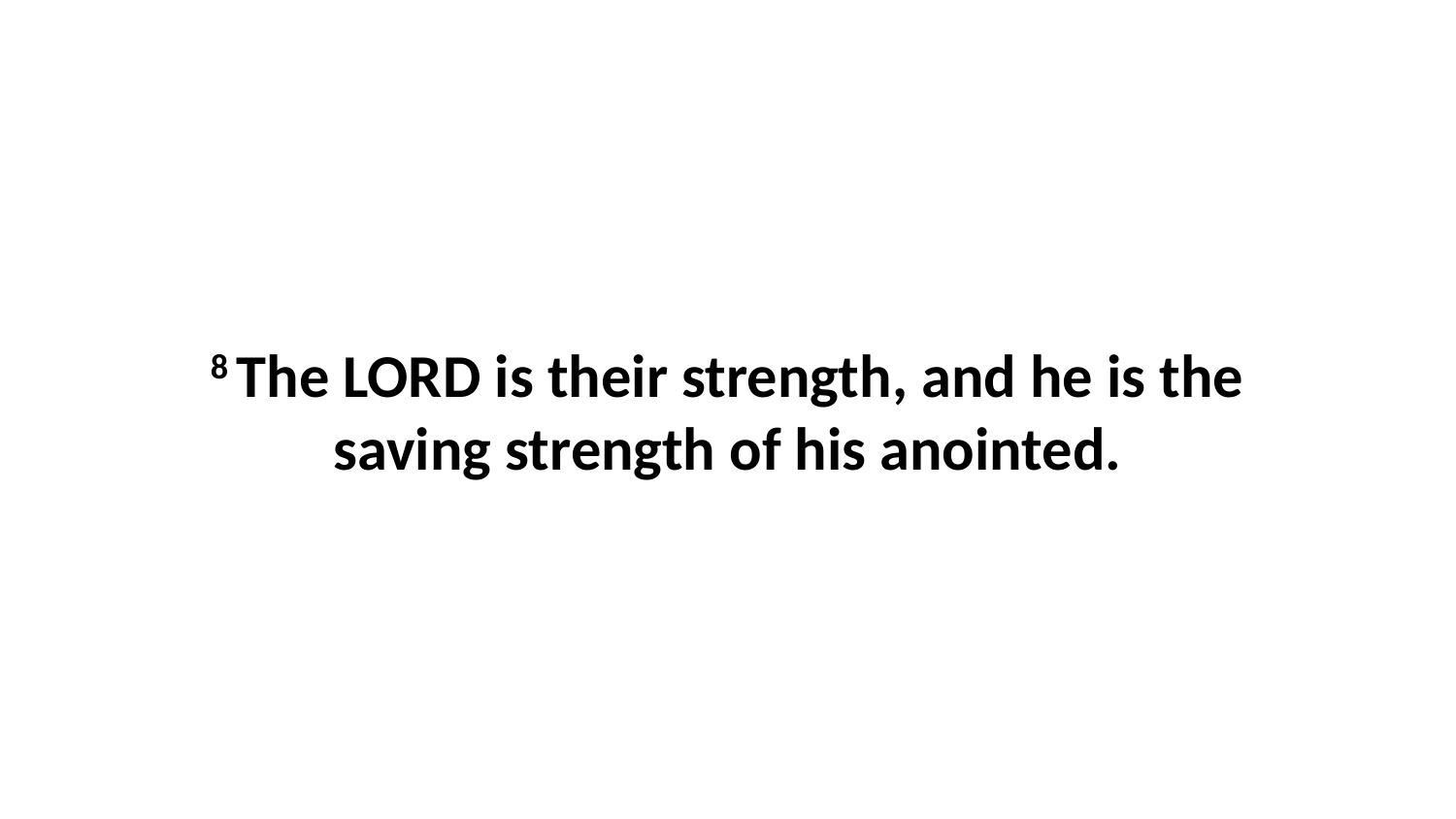

8 The LORD is their strength, and he is the saving strength of his anointed.